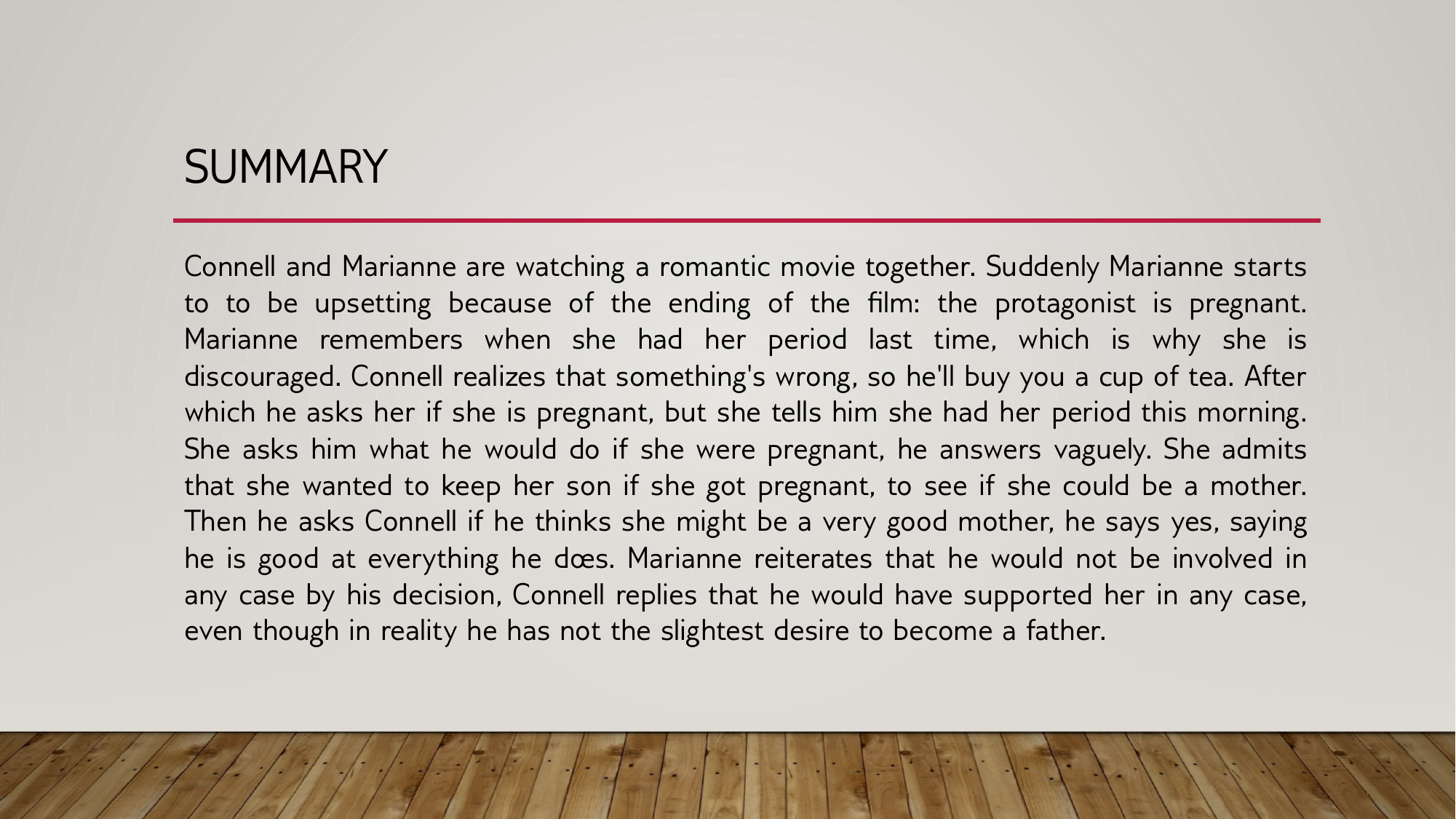

# Summary
Connell and Marianne are watching a romantic movie together. Suddenly Marianne starts to to be upsetting because of the ending of the film: the protagonist is pregnant. Marianne remembers when she had her period last time, which is why she is discouraged. Connell realizes that something's wrong, so he'll buy you a cup of tea. After which he asks her if she is pregnant, but she tells him she had her period this morning. She asks him what he would do if she were pregnant, he answers vaguely. She admits that she wanted to keep her son if she got pregnant, to see if she could be a mother. Then he asks Connell if he thinks she might be a very good mother, he says yes, saying he is good at everything he does. Marianne reiterates that he would not be involved in any case by his decision, Connell replies that he would have supported her in any case, even though in reality he has not the slightest desire to become a father.